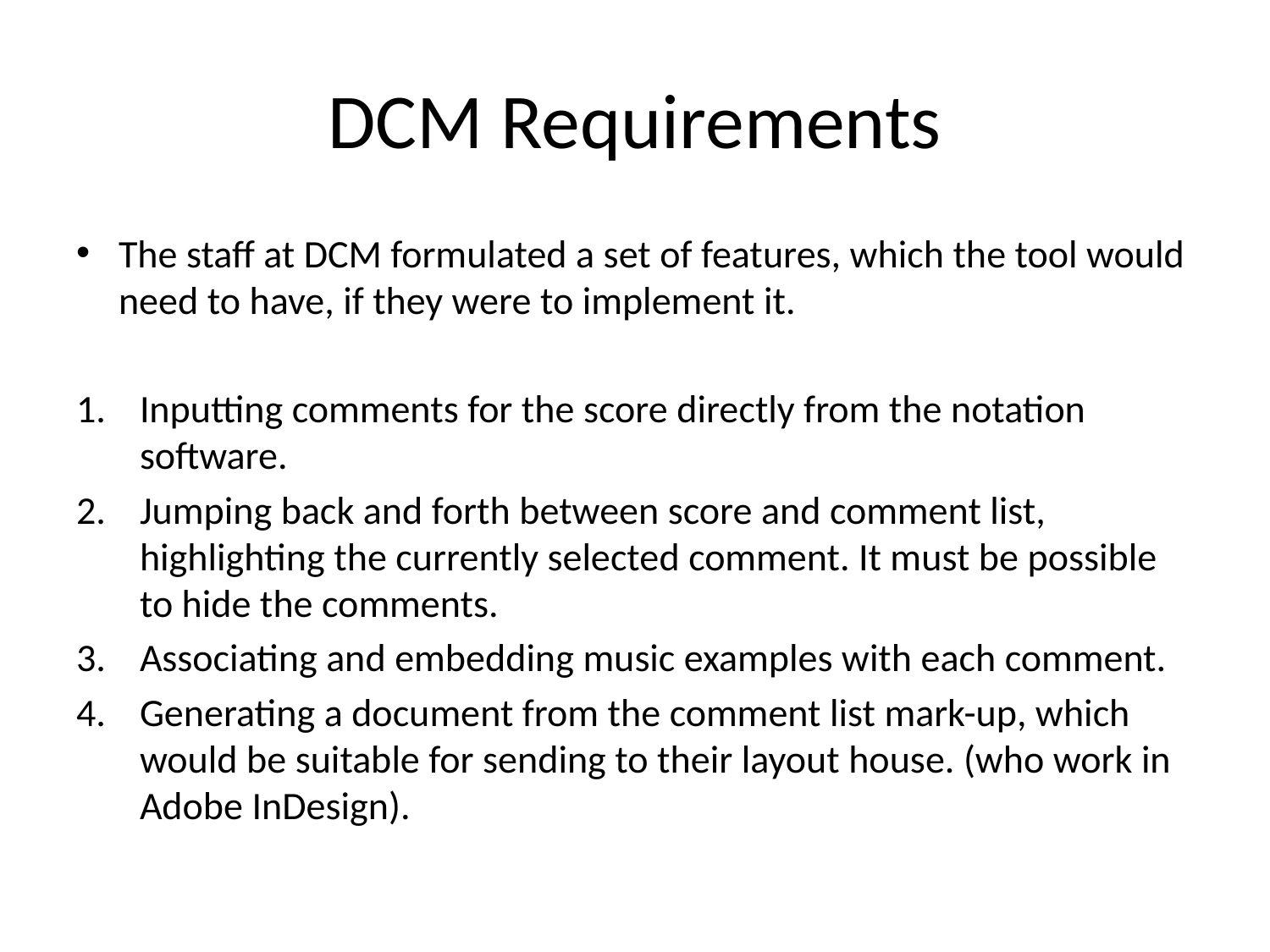

# DCM Requirements
The staff at DCM formulated a set of features, which the tool would need to have, if they were to implement it.

Inputting comments for the score directly from the notation software.
Jumping back and forth between score and comment list, highlighting the currently selected comment. It must be possible to hide the comments.
Associating and embedding music examples with each comment.
Generating a document from the comment list mark-up, which would be suitable for sending to their layout house. (who work in Adobe InDesign).